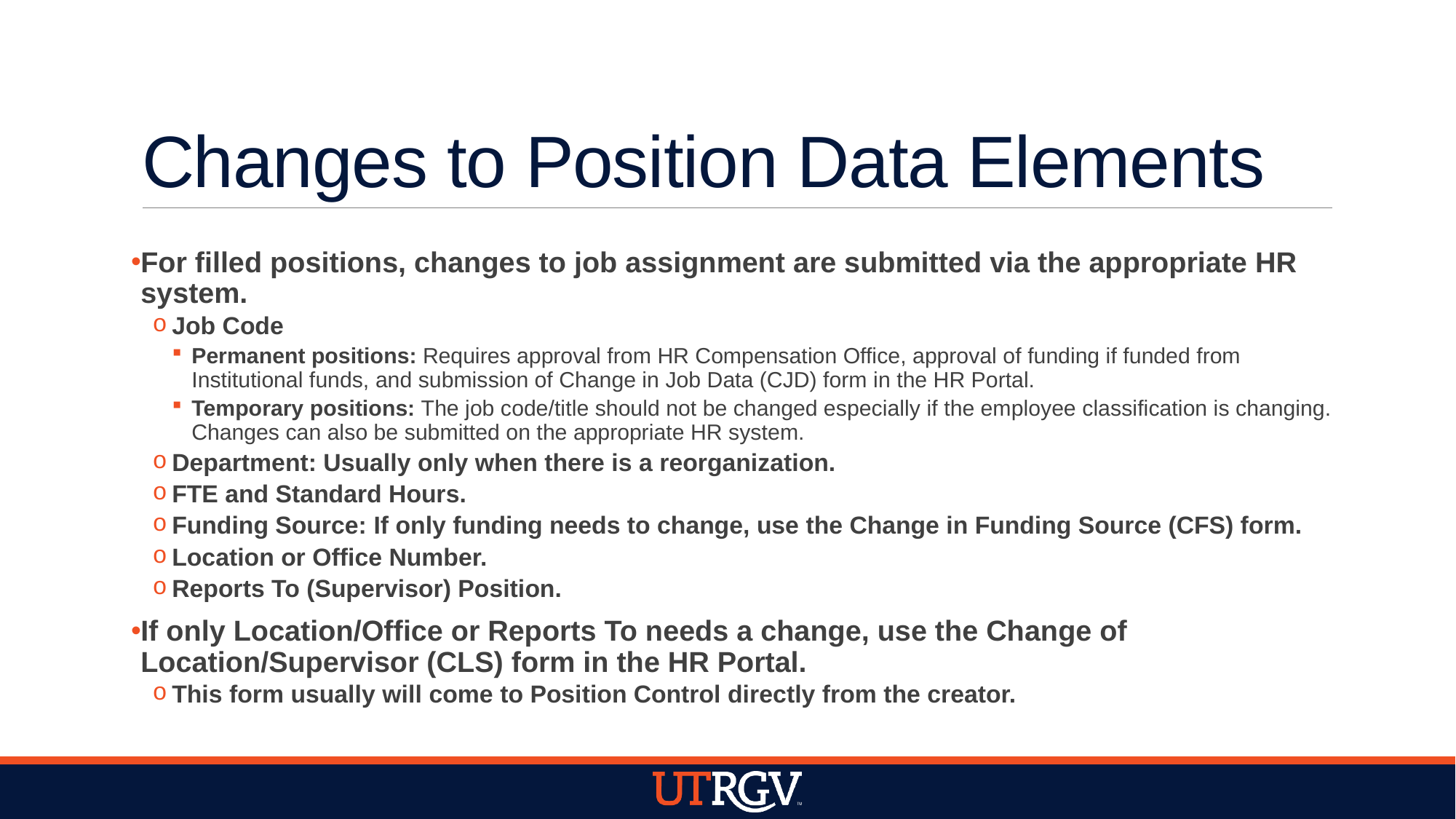

# Changes to Position Data Elements
For filled positions, changes to job assignment are submitted via the appropriate HR system.
Job Code
Permanent positions: Requires approval from HR Compensation Office, approval of funding if funded from Institutional funds, and submission of Change in Job Data (CJD) form in the HR Portal.
Temporary positions: The job code/title should not be changed especially if the employee classification is changing. Changes can also be submitted on the appropriate HR system.
Department: Usually only when there is a reorganization.
FTE and Standard Hours.
Funding Source: If only funding needs to change, use the Change in Funding Source (CFS) form.
Location or Office Number.
Reports To (Supervisor) Position.
If only Location/Office or Reports To needs a change, use the Change of Location/Supervisor (CLS) form in the HR Portal.
This form usually will come to Position Control directly from the creator.